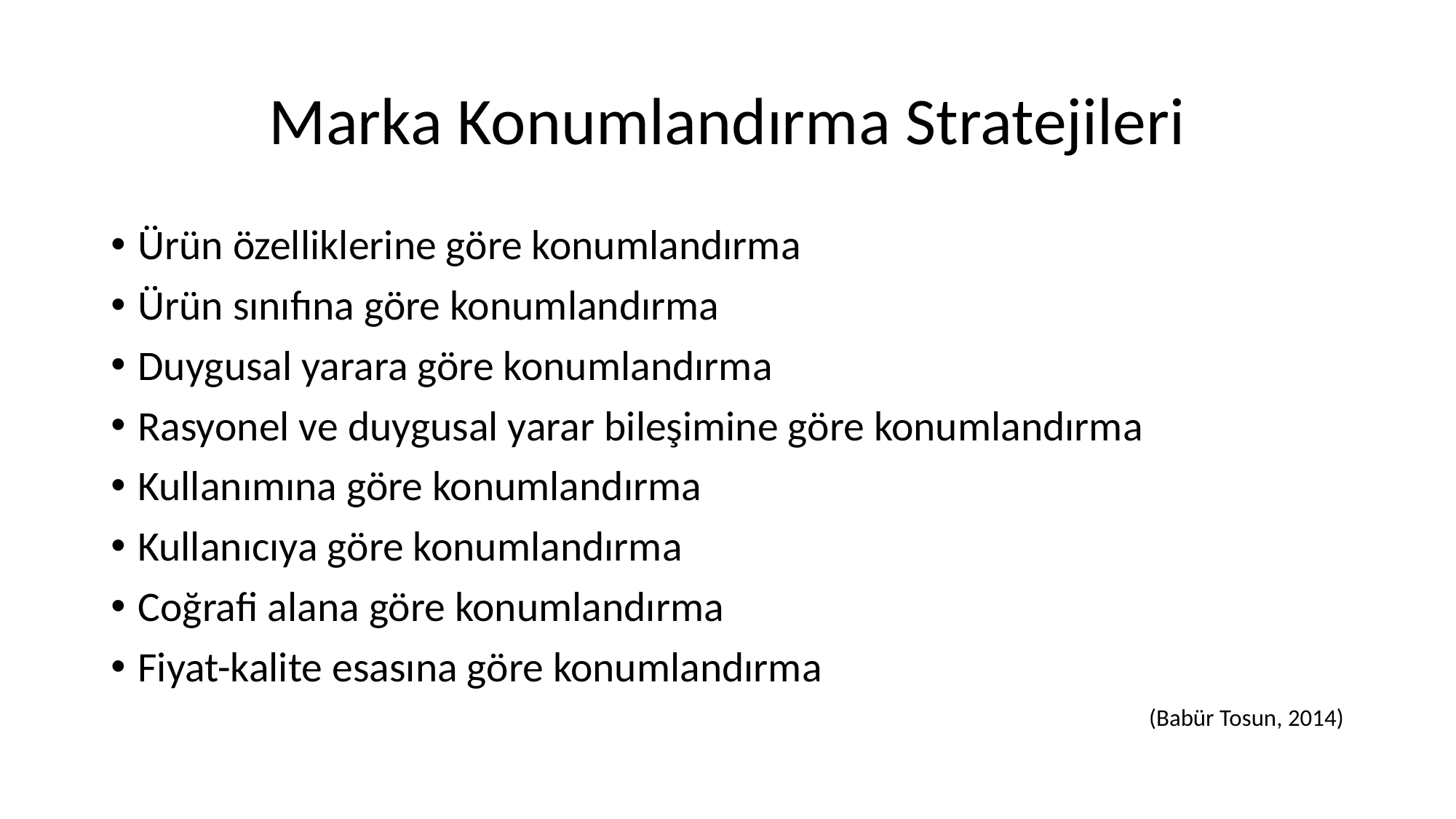

# Marka Konumlandırma Stratejileri
Ürün özelliklerine göre konumlandırma
Ürün sınıfına göre konumlandırma
Duygusal yarara göre konumlandırma
Rasyonel ve duygusal yarar bileşimine göre konumlandırma
Kullanımına göre konumlandırma
Kullanıcıya göre konumlandırma
Coğrafi alana göre konumlandırma
Fiyat-kalite esasına göre konumlandırma
(Babür Tosun, 2014)